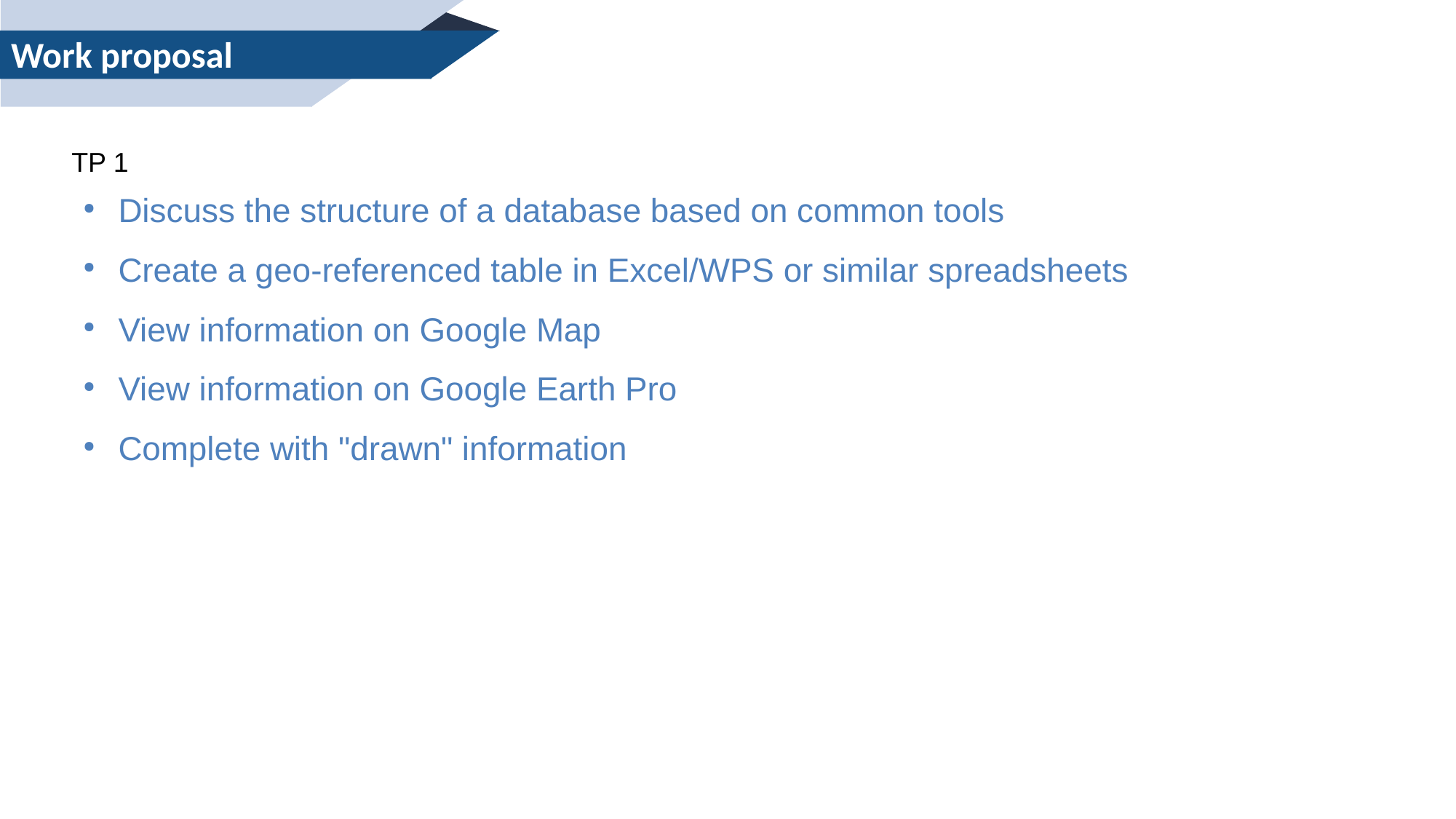

# Work proposal
TP 1
Discuss the structure of a database based on common tools
Create a geo-referenced table in Excel/WPS or similar spreadsheets
View information on Google Map
View information on Google Earth Pro
Complete with "drawn" information